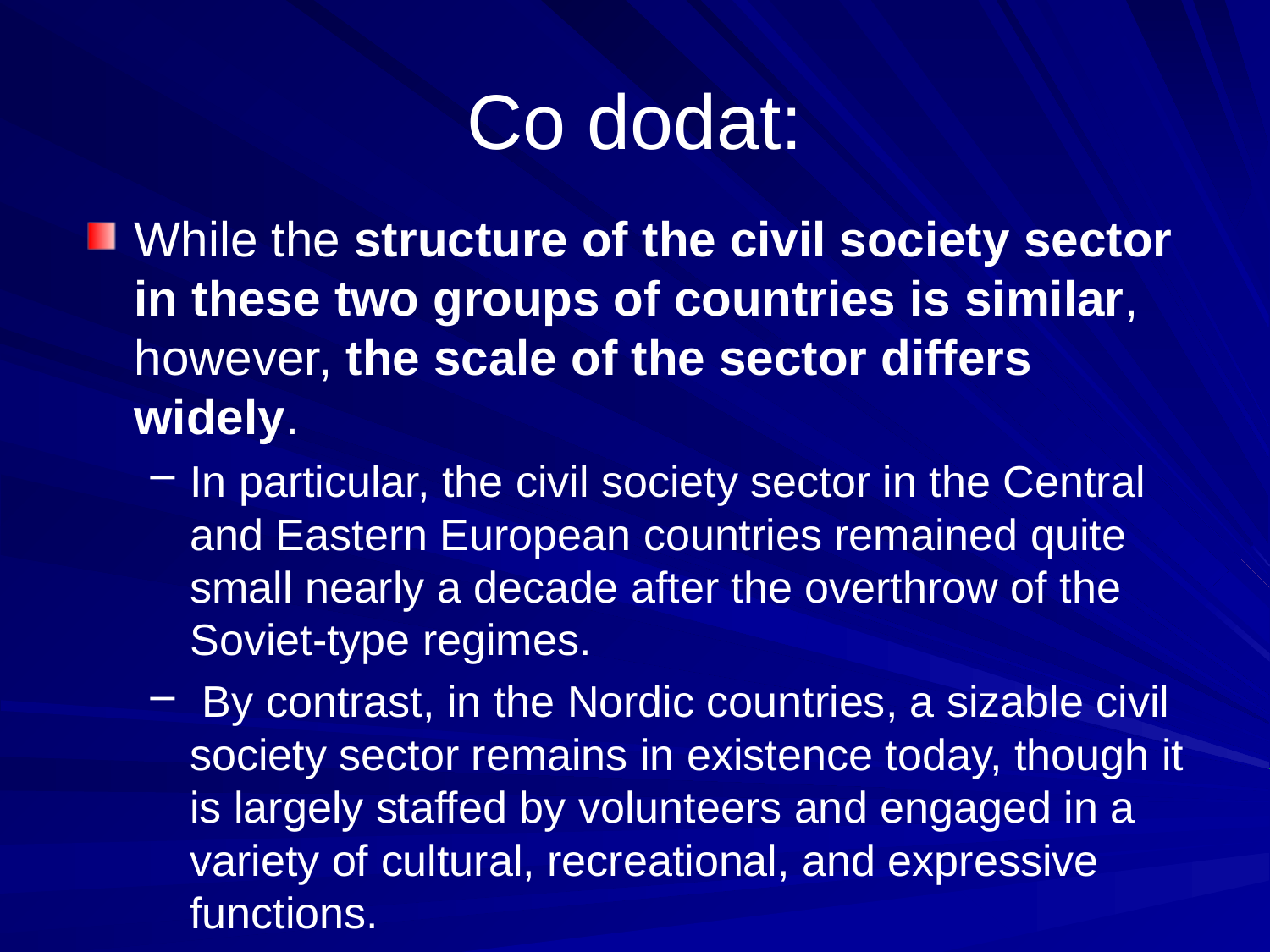

# Co dodat:
While the structure of the civil society sector in these two groups of countries is similar, however, the scale of the sector differs widely.
In particular, the civil society sector in the Central and Eastern European countries remained quite small nearly a decade after the overthrow of the Soviet-type regimes.
 By contrast, in the Nordic countries, a sizable civil society sector remains in existence today, though it is largely staffed by volunteers and engaged in a variety of cultural, recreational, and expressive functions.